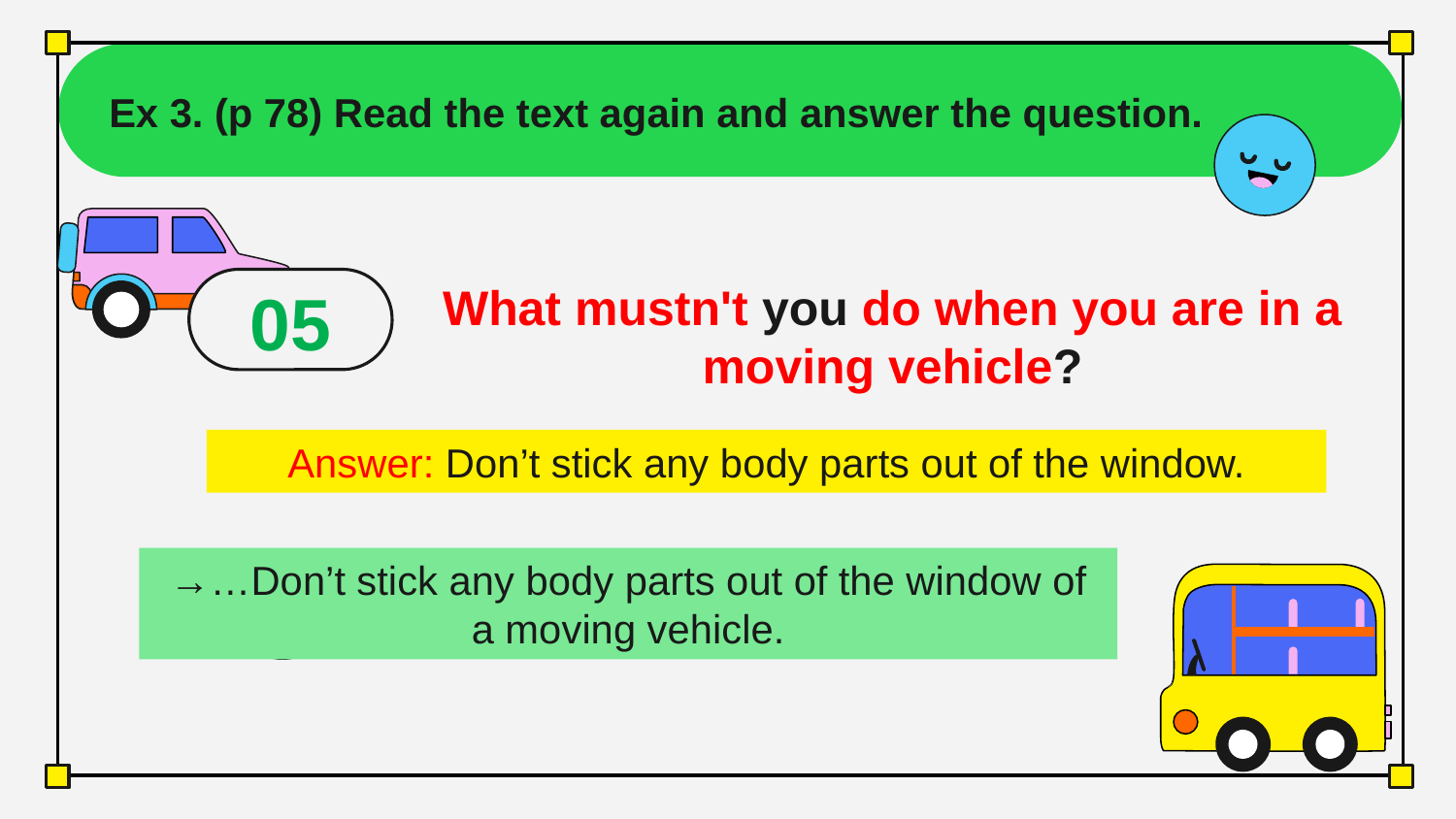

Ex 3. (p 78) Read the text again and answer the question.

What mustn't you do when you are in a moving vehicle?

05
Answer: Don’t stick any body parts out of the window.
→…Don’t stick any body parts out of the window of a moving vehicle.